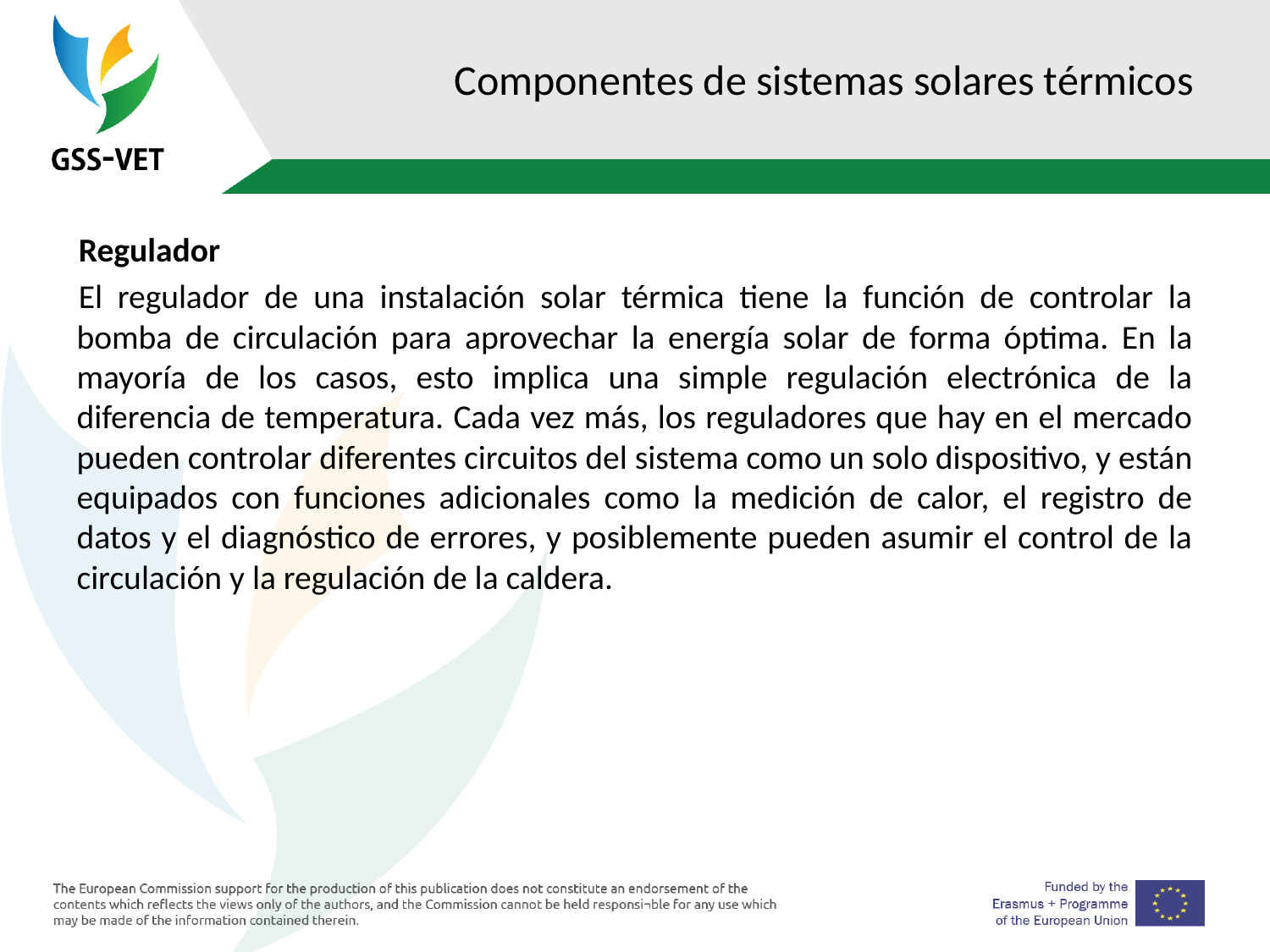

# Componentes de sistemas solares térmicos
Regulador
El regulador de una instalación solar térmica tiene la función de controlar la bomba de circulación para aprovechar la energía solar de forma óptima. En la mayoría de los casos, esto implica una simple regulación electrónica de la diferencia de temperatura. Cada vez más, los reguladores que hay en el mercado pueden controlar diferentes circuitos del sistema como un solo dispositivo, y están equipados con funciones adicionales como la medición de calor, el registro de datos y el diagnóstico de errores, y posiblemente pueden asumir el control de la circulación y la regulación de la caldera.